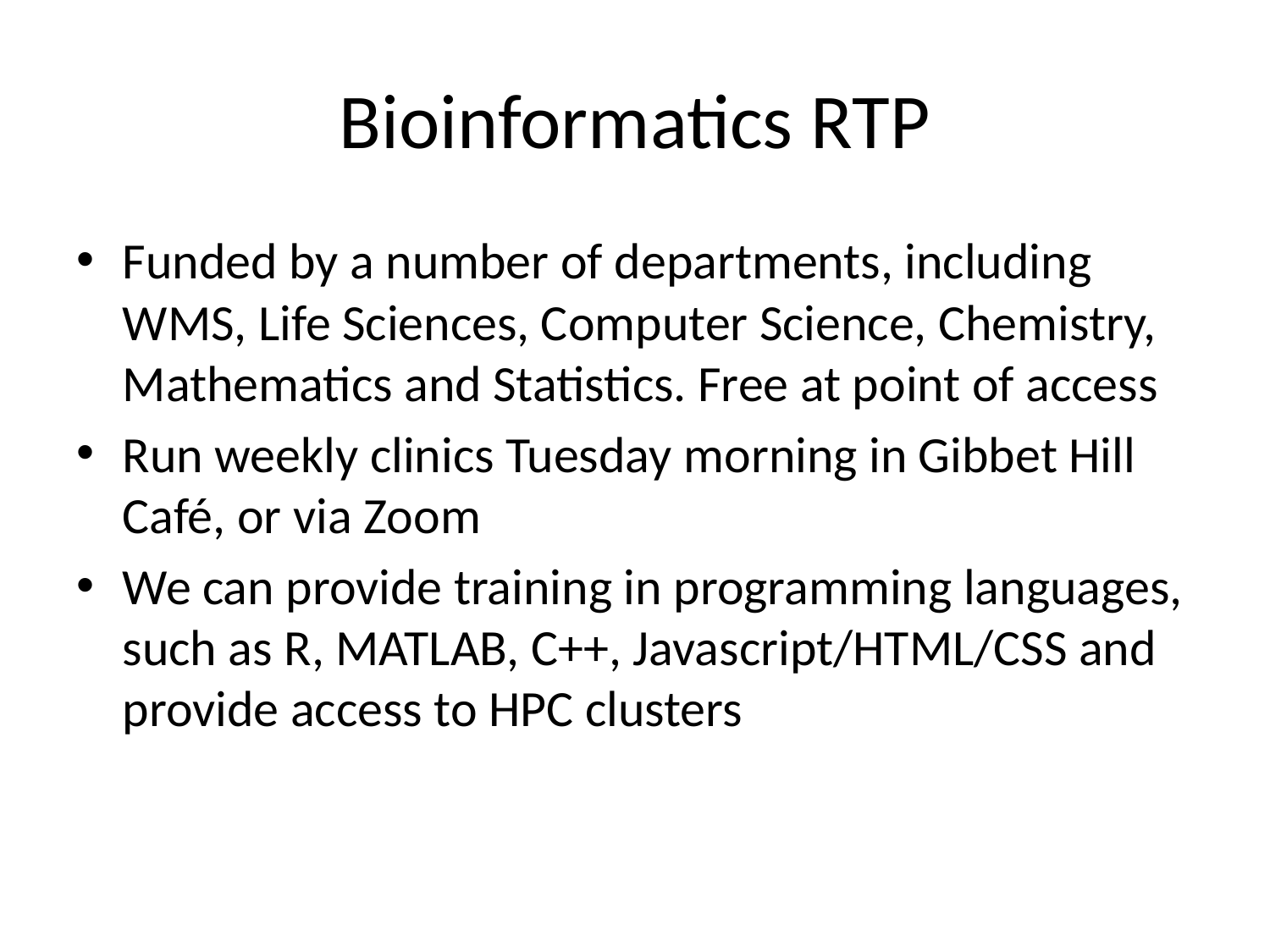

# Bioinformatics RTP
Funded by a number of departments, including WMS, Life Sciences, Computer Science, Chemistry, Mathematics and Statistics. Free at point of access
Run weekly clinics Tuesday morning in Gibbet Hill Café, or via Zoom
We can provide training in programming languages, such as R, MATLAB, C++, Javascript/HTML/CSS and provide access to HPC clusters